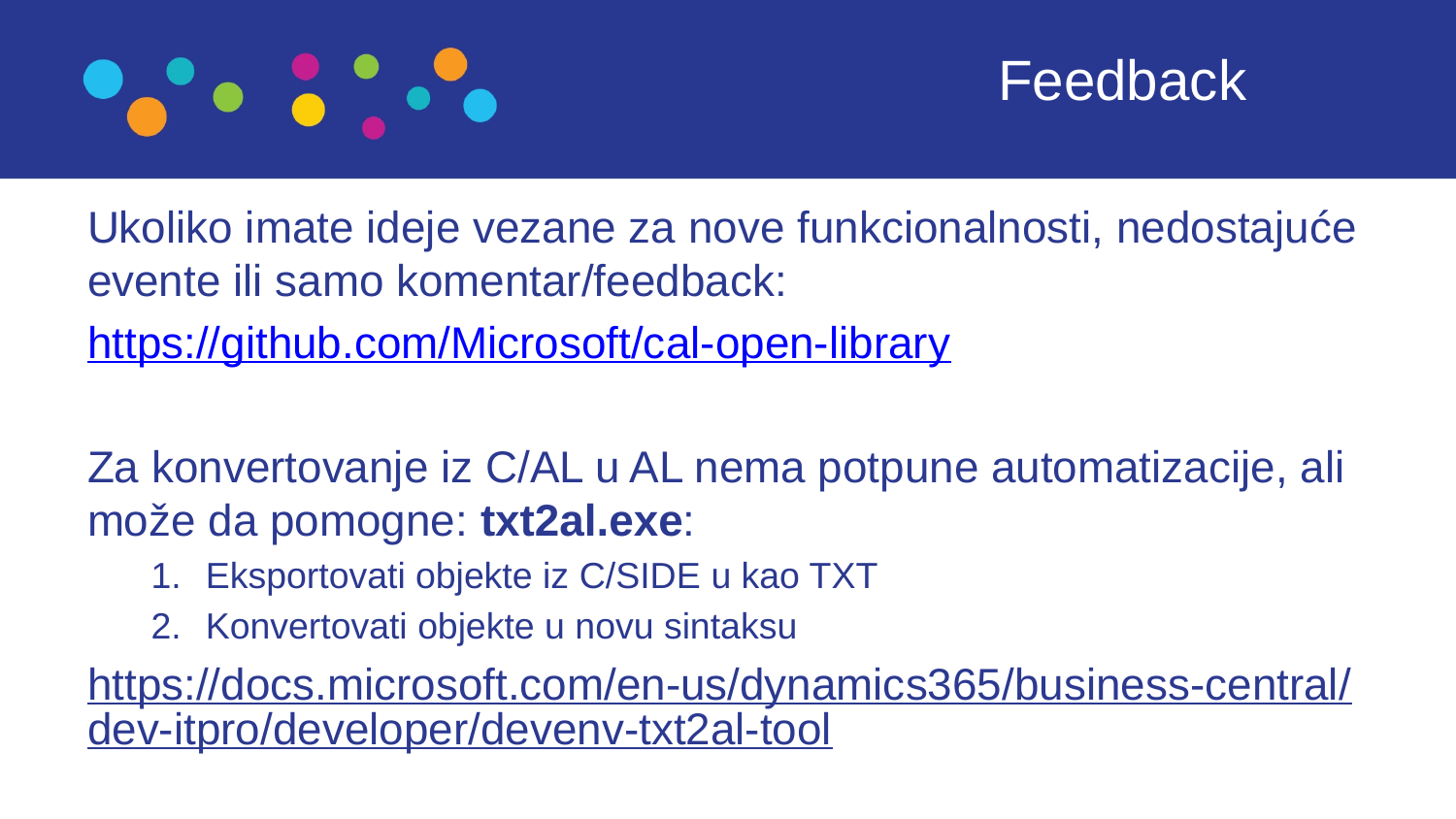

Feedback
Ukoliko imate ideje vezane za nove funkcionalnosti, nedostajuće evente ili samo komentar/feedback:
https://github.com/Microsoft/cal-open-library

Za konvertovanje iz C/AL u AL nema potpune automatizacije, ali može da pomogne: txt2al.exe:
Eksportovati objekte iz C/SIDE u kao TXT
Konvertovati objekte u novu sintaksu
https://docs.microsoft.com/en-us/dynamics365/business-central/dev-itpro/developer/devenv-txt2al-tool